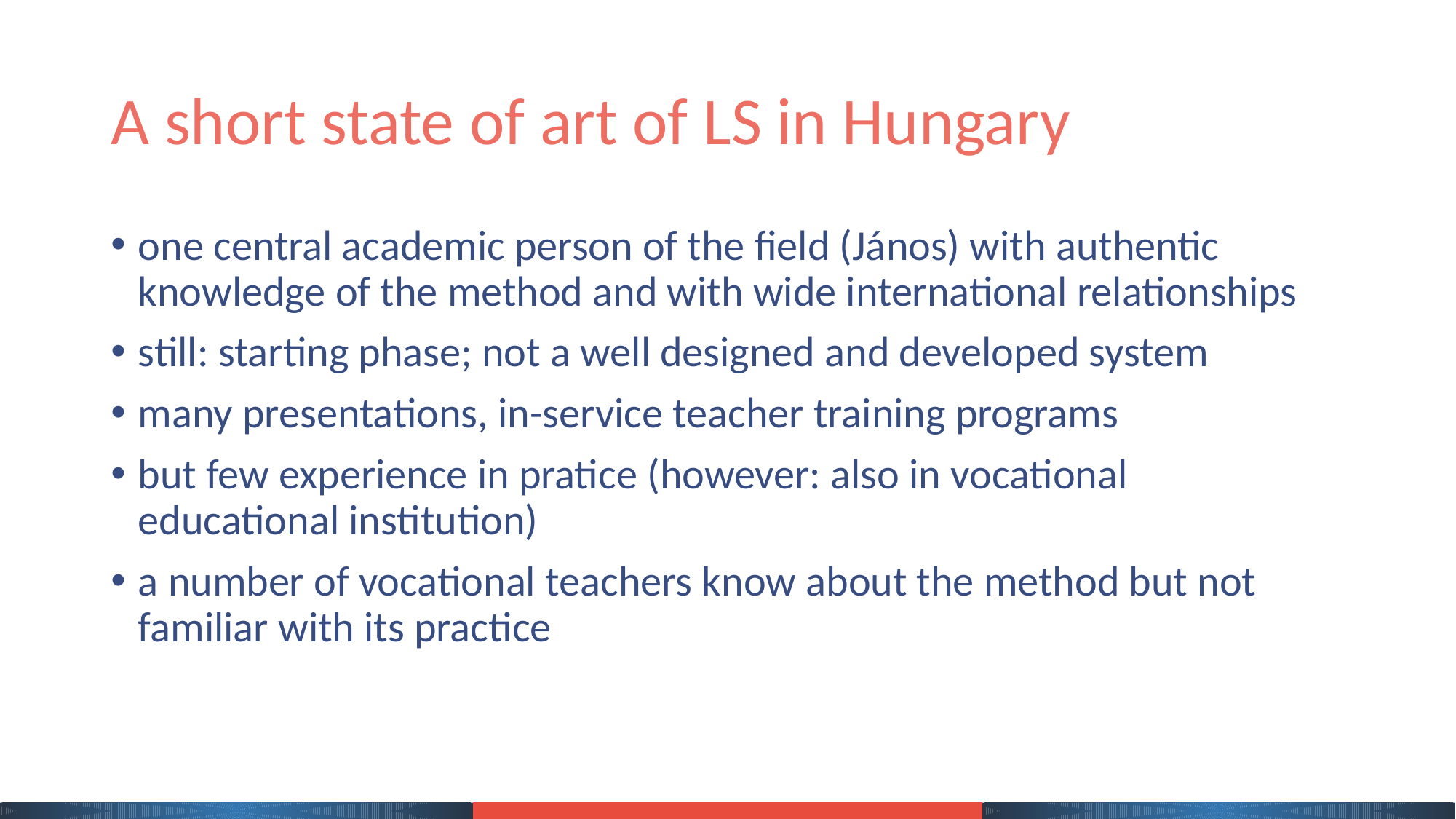

# A short state of art of LS in Hungary
one central academic person of the field (János) with authentic knowledge of the method and with wide international relationships
still: starting phase; not a well designed and developed system
many presentations, in-service teacher training programs
but few experience in pratice (however: also in vocational educational institution)
a number of vocational teachers know about the method but not familiar with its practice